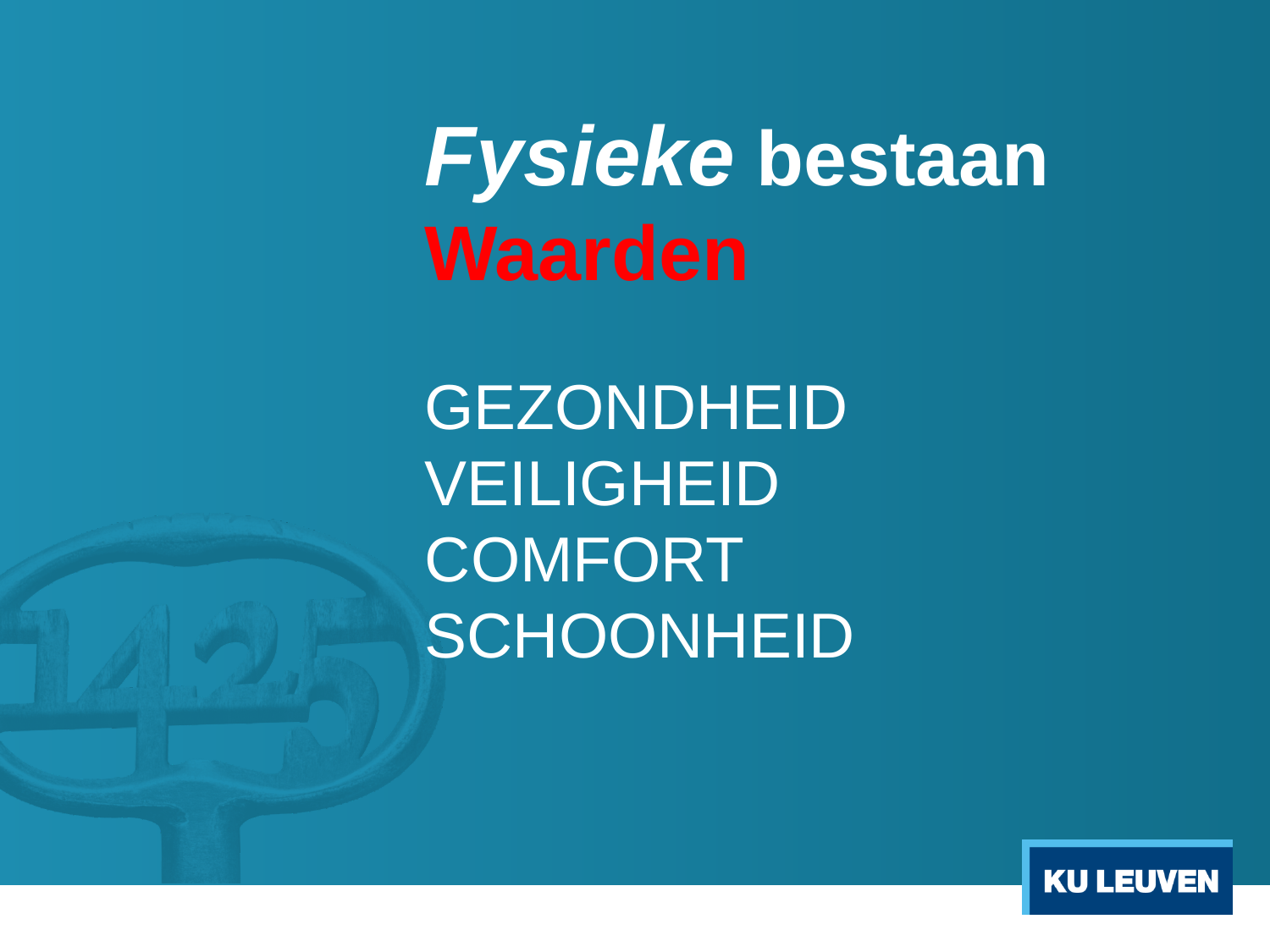

# Fysieke bestaan Waarden
gezondheid
veiligheid
comfort
schoonheid